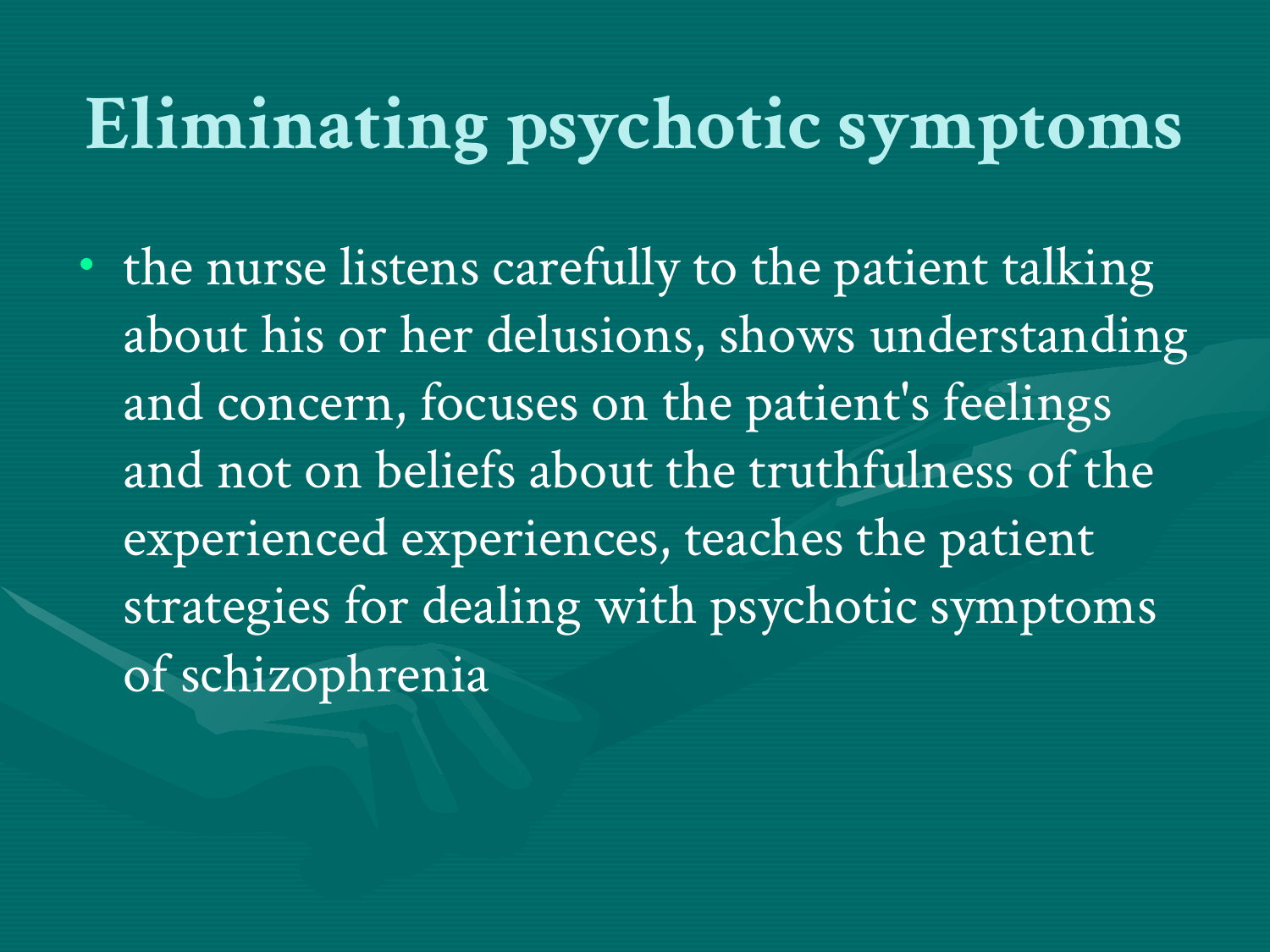

Eliminating psychotic symptoms
the nurse listens carefully to the patient talking about his or her delusions, shows understanding and concern, focuses on the patient's feelings and not on beliefs about the truthfulness of the experienced experiences, teaches the patient strategies for dealing with psychotic symptoms of schizophrenia